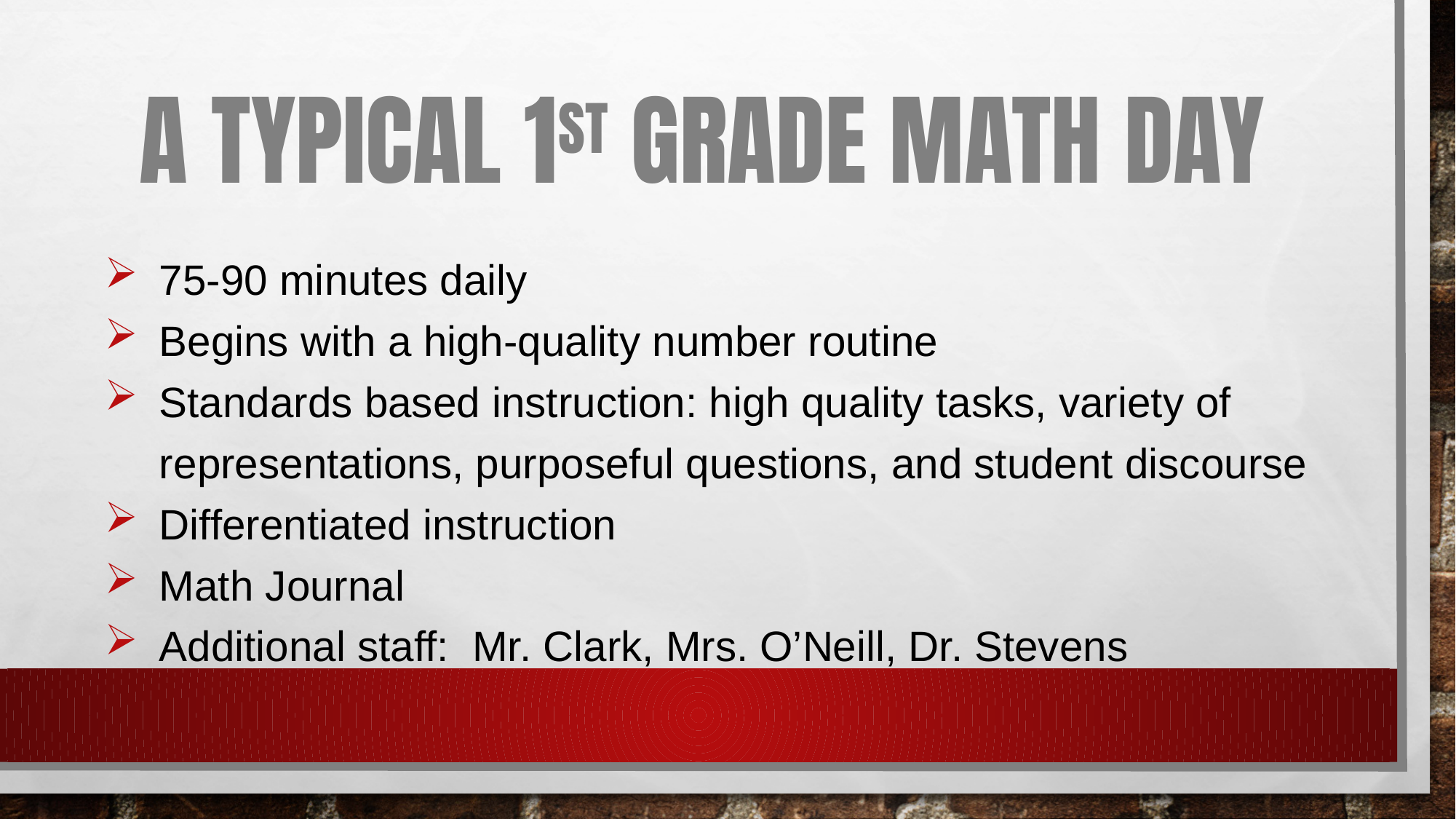

# A Typical 1st Grade math day
75-90 minutes daily
Begins with a high-quality number routine
Standards based instruction: high quality tasks, variety of representations, purposeful questions, and student discourse
Differentiated instruction
Math Journal
Additional staff:  Mr. Clark, Mrs. O’Neill, Dr. Stevens